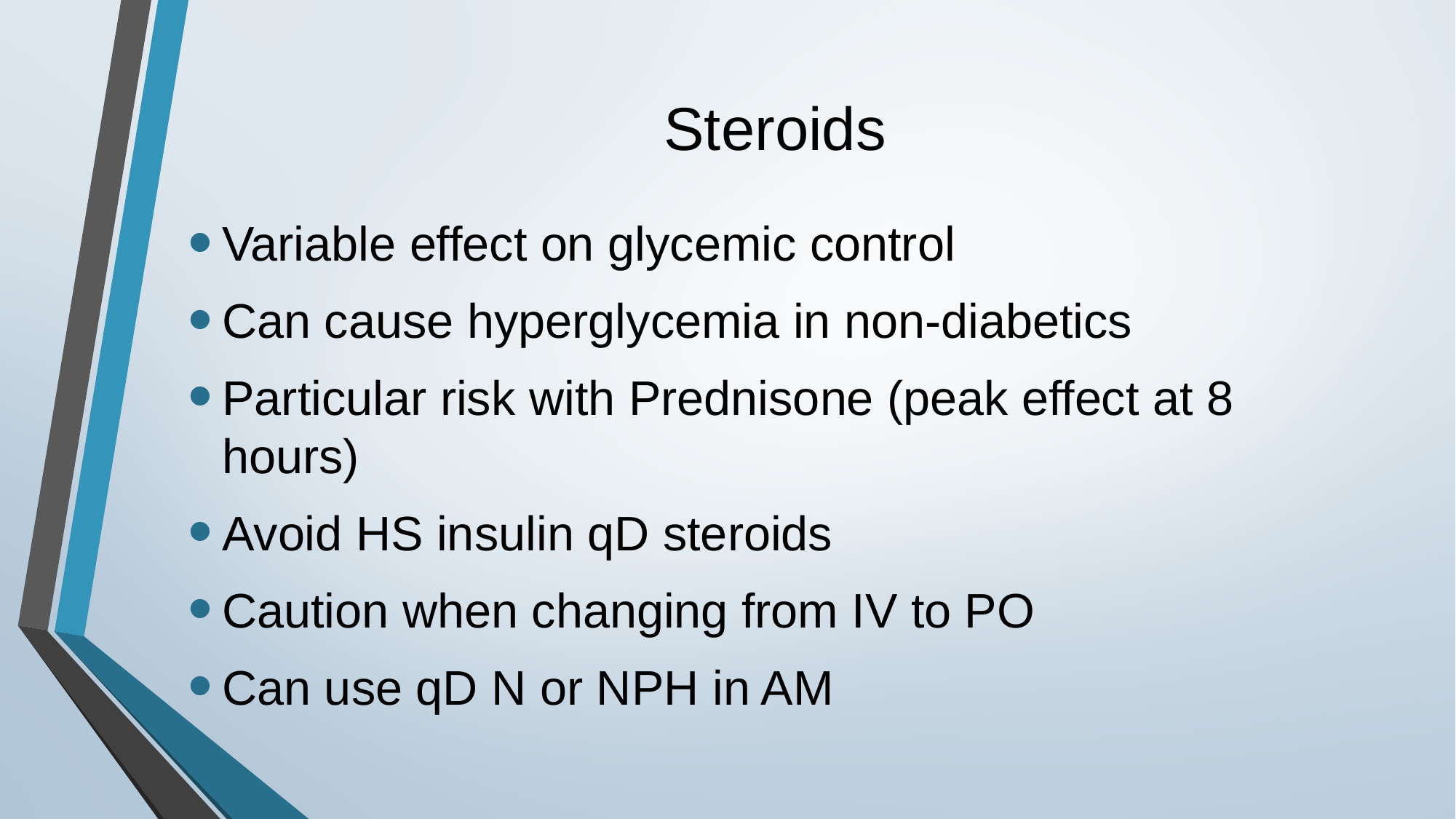

# Steroids
Variable effect on glycemic control
Can cause hyperglycemia in non-diabetics
Particular risk with Prednisone (peak effect at 8 hours)
Avoid HS insulin qD steroids
Caution when changing from IV to PO
Can use qD N or NPH in AM